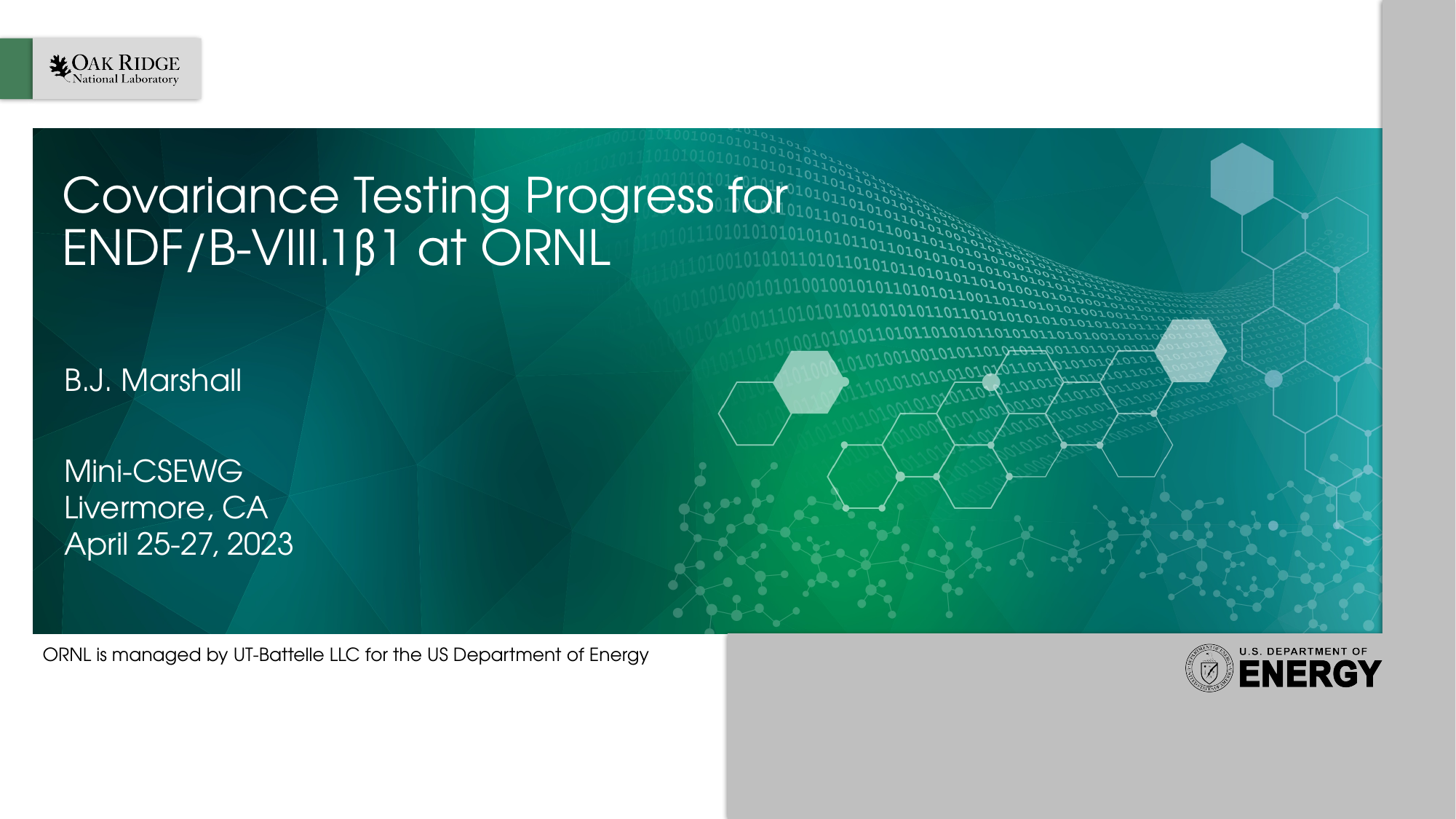

# Covariance Testing Progress for ENDF/B-VIII.1β1 at ORNL
B.J. Marshall

Mini-CSEWG
Livermore, CA
April 25-27, 2023